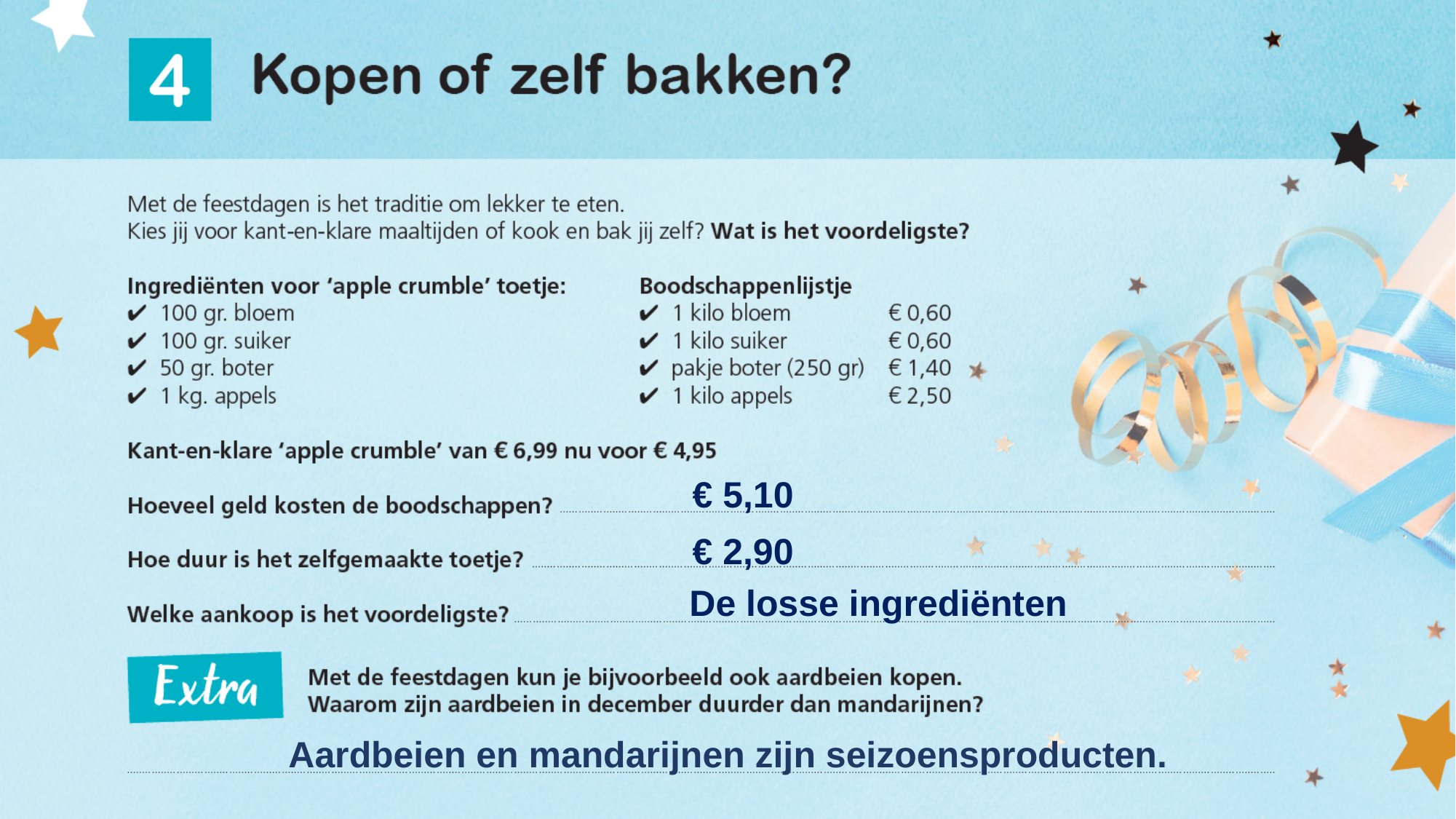

€ 5,10
€ 2,90
De losse ingrediënten
Aardbeien en mandarijnen zijn seizoensproducten.